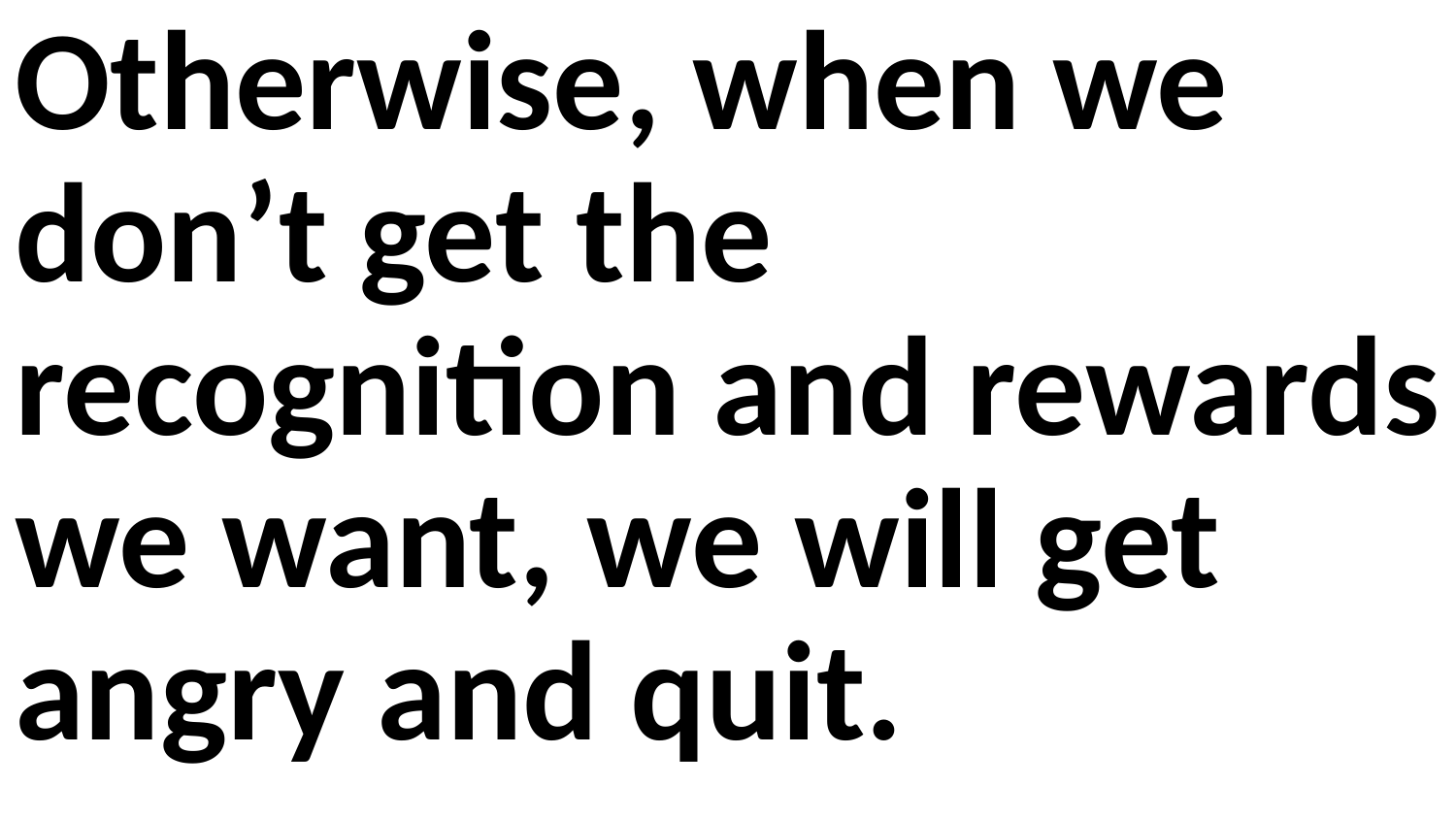

Otherwise, when we don’t get the recognition and rewards we want, we will get angry and quit.